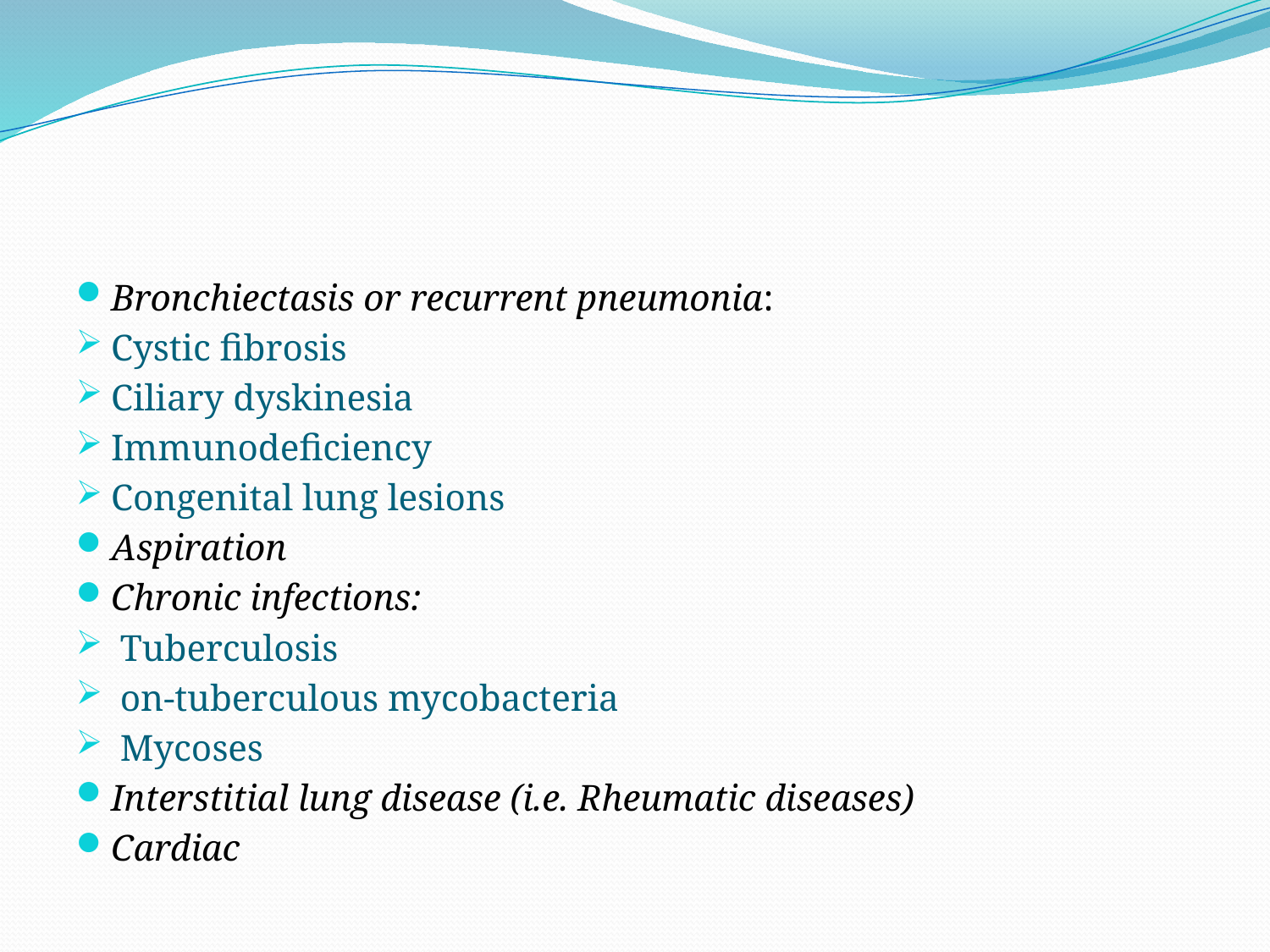

#
Bronchiectasis or recurrent pneumonia:
Cystic fibrosis
Ciliary dyskinesia
Immunodeficiency
Congenital lung lesions
Aspiration
Chronic infections:
 Tuberculosis
 on-tuberculous mycobacteria
 Mycoses
Interstitial lung disease (i.e. Rheumatic diseases)
Cardiac